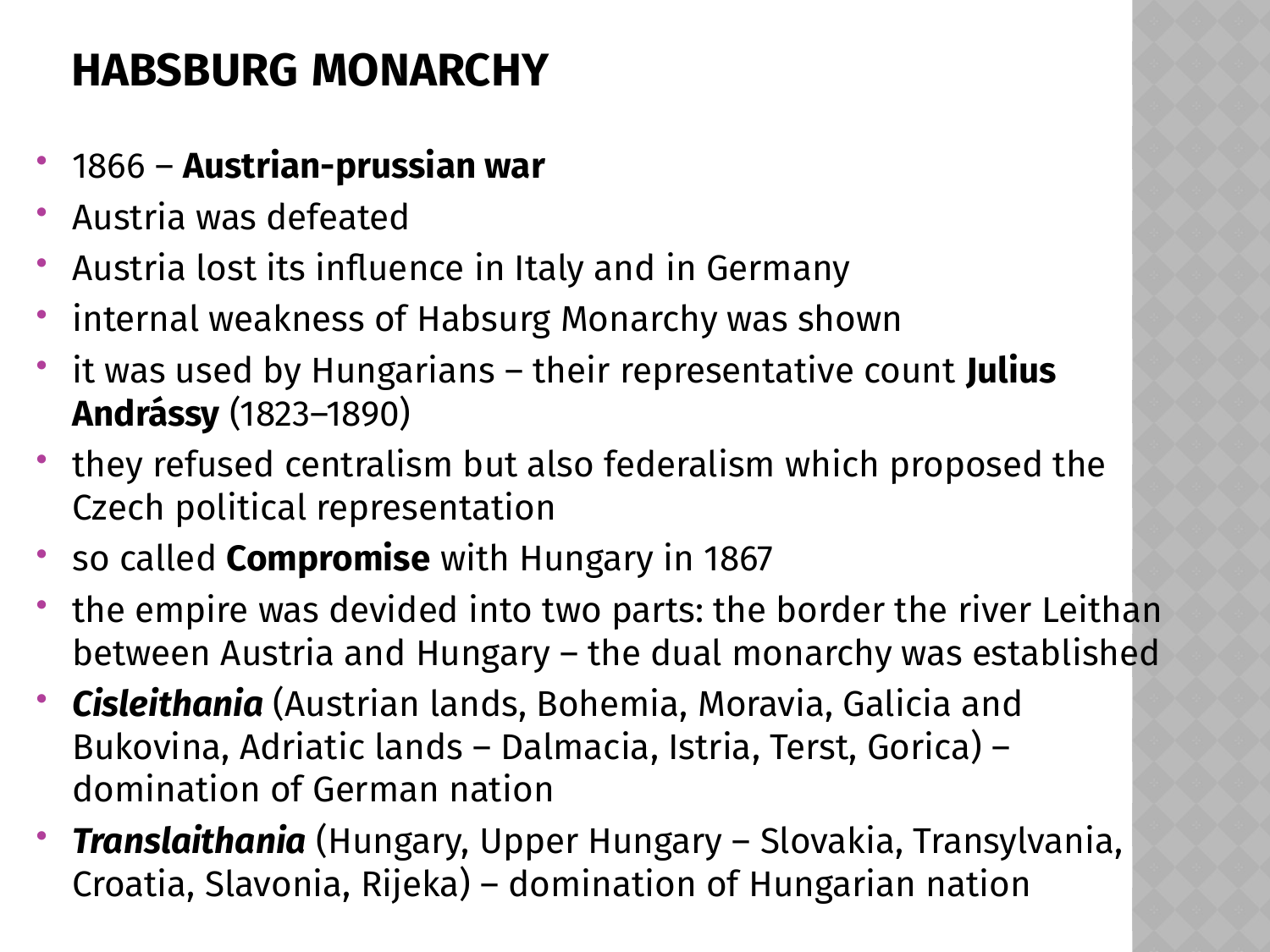

# Habsburg Monarchy
1866 – Austrian-prussian war
Austria was defeated
Austria lost its influence in Italy and in Germany
internal weakness of Habsurg Monarchy was shown
it was used by Hungarians – their representative count Julius Andrássy (1823–1890)
they refused centralism but also federalism which proposed the Czech political representation
so called Compromise with Hungary in 1867
the empire was devided into two parts: the border the river Leithan between Austria and Hungary – the dual monarchy was established
Cisleithania (Austrian lands, Bohemia, Moravia, Galicia and Bukovina, Adriatic lands – Dalmacia, Istria, Terst, Gorica) – domination of German nation
Translaithania (Hungary, Upper Hungary – Slovakia, Transylvania, Croatia, Slavonia, Rijeka) – domination of Hungarian nation